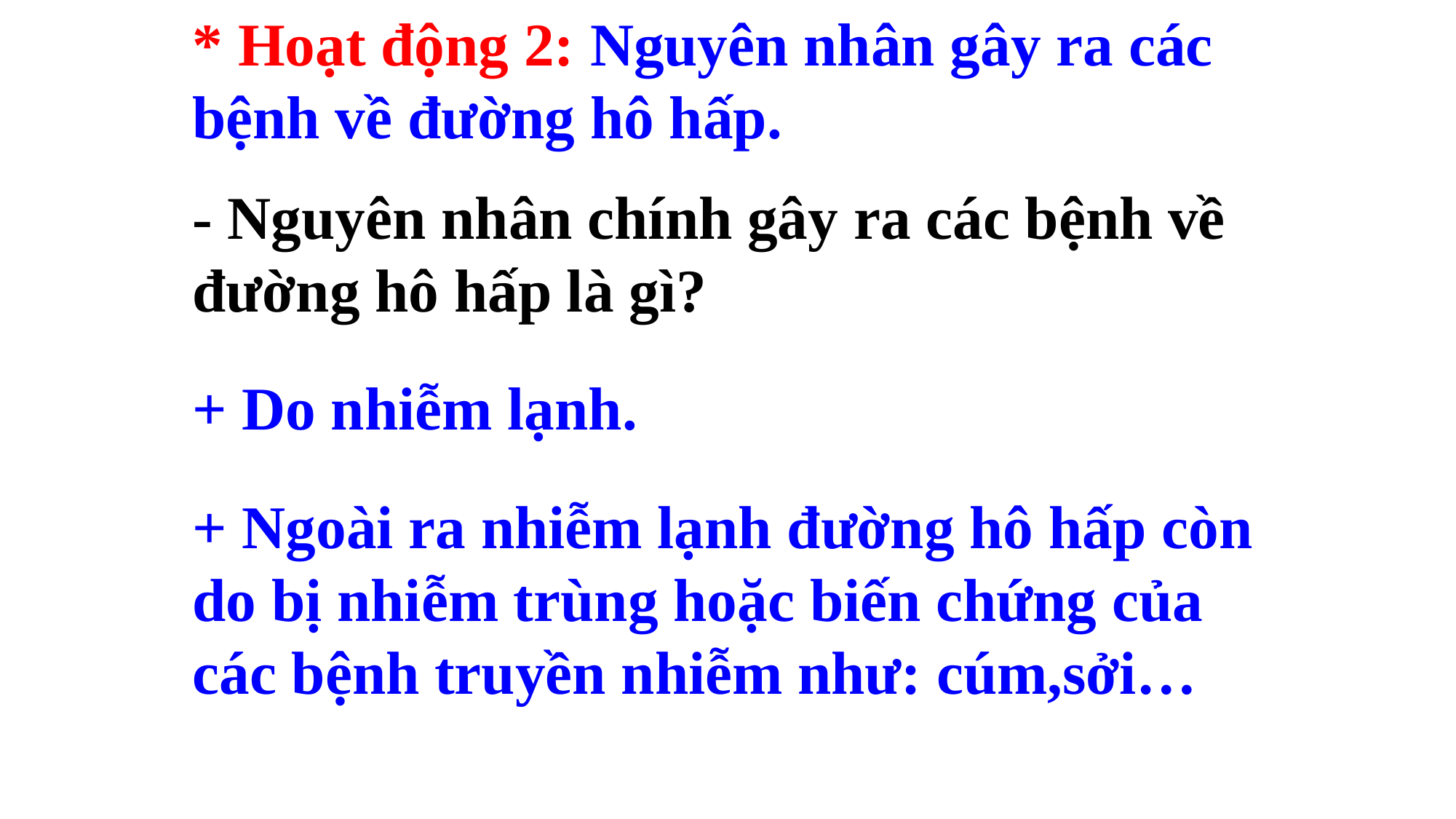

* Hoạt động 2: Nguyên nhân gây ra các bệnh về đường hô hấp.
- Nguyên nhân chính gây ra các bệnh về đường hô hấp là gì?
+ Do nhiễm lạnh.
+ Ngoài ra nhiễm lạnh đường hô hấp còn do bị nhiễm trùng hoặc biến chứng của các bệnh truyền nhiễm như: cúm,sởi…